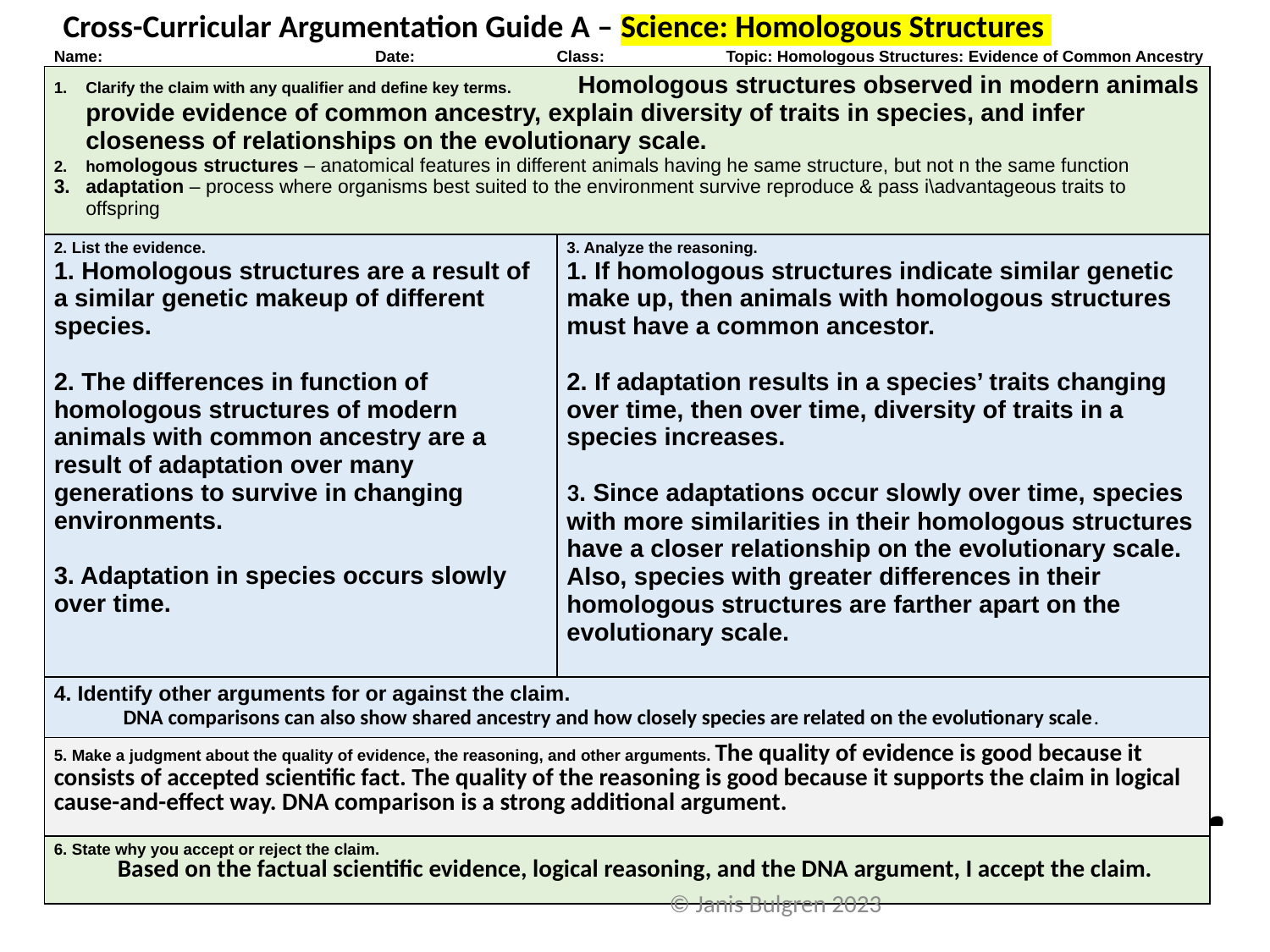

Cross-Curricular Argumentation Guide A – Science: Homologous Structures
| Name: | Date: | Class: | Topic: Homologous Structures: Evidence of Common Ancestry |
| --- | --- | --- | --- |
| Clarify the claim with any qualifier and define key terms. Homologous structures observed in modern animals provide evidence of common ancestry, explain diversity of traits in species, and infer closeness of relationships on the evolutionary scale. homologous structures – anatomical features in different animals having he same structure, but not n the same function adaptation – process where organisms best suited to the environment survive reproduce & pass i\advantageous traits to offspring |  |
| --- | --- |
| 2. List the evidence. 1. Homologous structures are a result of a similar genetic makeup of different species. 2. The differences in function of homologous structures of modern animals with common ancestry are a result of adaptation over many generations to survive in changing environments. 3. Adaptation in species occurs slowly over time. | 3. Analyze the reasoning. 1. If homologous structures indicate similar genetic make up, then animals with homologous structures must have a common ancestor. 2. If adaptation results in a species’ traits changing over time, then over time, diversity of traits in a species increases. 3. Since adaptations occur slowly over time, species with more similarities in their homologous structures have a closer relationship on the evolutionary scale. Also, species with greater differences in their homologous structures are farther apart on the evolutionary scale. |
| 4. Identify other arguments for or against the claim. DNA comparisons can also show shared ancestry and how closely species are related on the evolutionary scale. |  |
| 5. Make a judgment about the quality of evidence, the reasoning, and other arguments. The quality of evidence is good because it consists of accepted scientific fact. The quality of the reasoning is good because it supports the claim in logical cause-and-effect way. DNA comparison is a strong additional argument. |  |
| 6. State why you accept or reject the claim. Based on the factual scientific evidence, logical reasoning, and the DNA argument, I accept the claim. |  |

© Janis Bulgren 2023